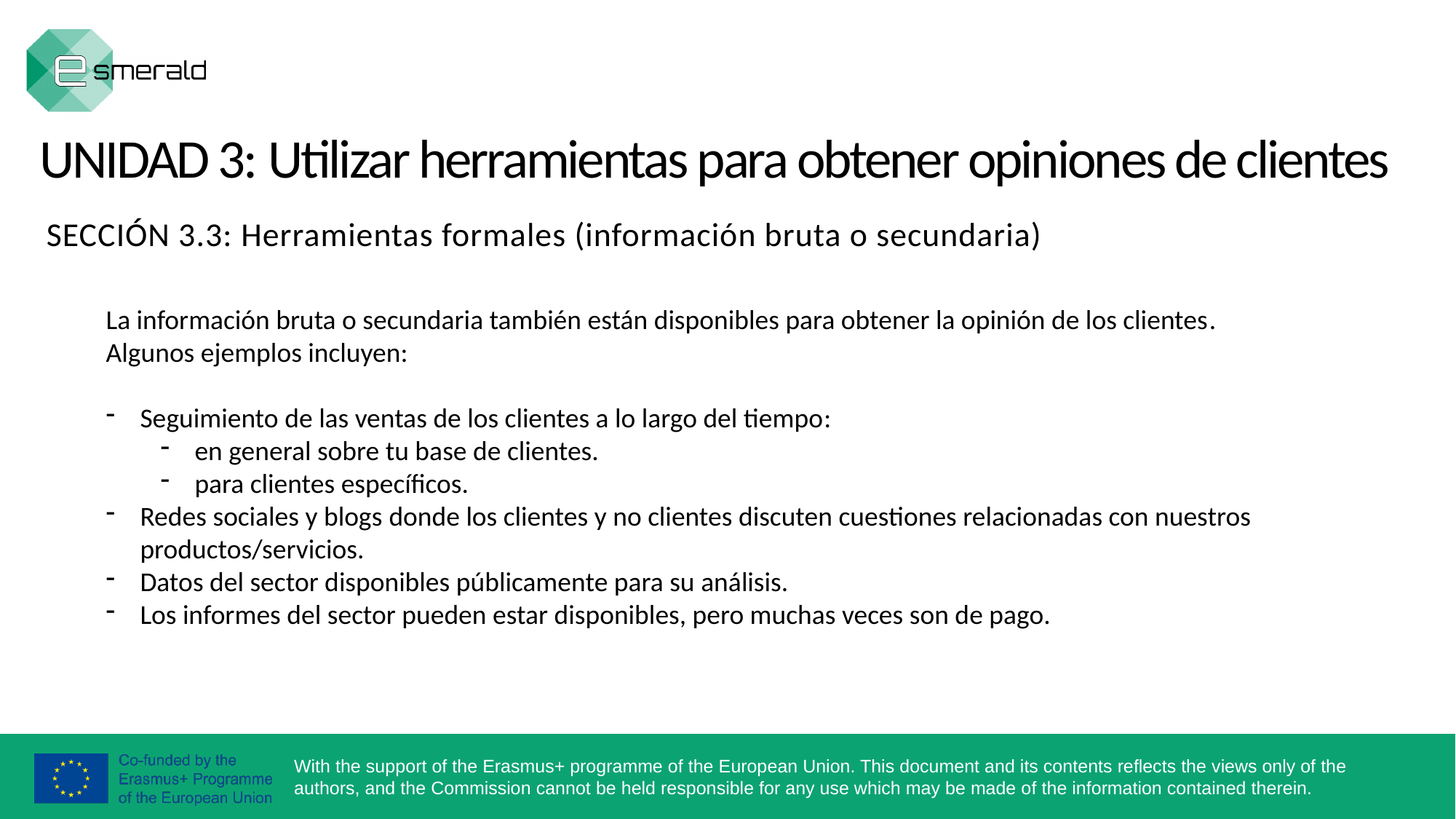

UNIDAD 3: Utilizar herramientas para obtener opiniones de clientes
SECCIÓN 3.3: Herramientas formales (información bruta o secundaria)
La información bruta o secundaria también están disponibles para obtener la opinión de los clientes.  Algunos ejemplos incluyen:

Seguimiento de las ventas de los clientes a lo largo del tiempo:
en general sobre tu base de clientes.
para clientes específicos.
Redes sociales y blogs donde los clientes y no clientes discuten cuestiones relacionadas con nuestros productos/servicios.
Datos del sector disponibles públicamente para su análisis.
Los informes del sector pueden estar disponibles, pero muchas veces son de pago.